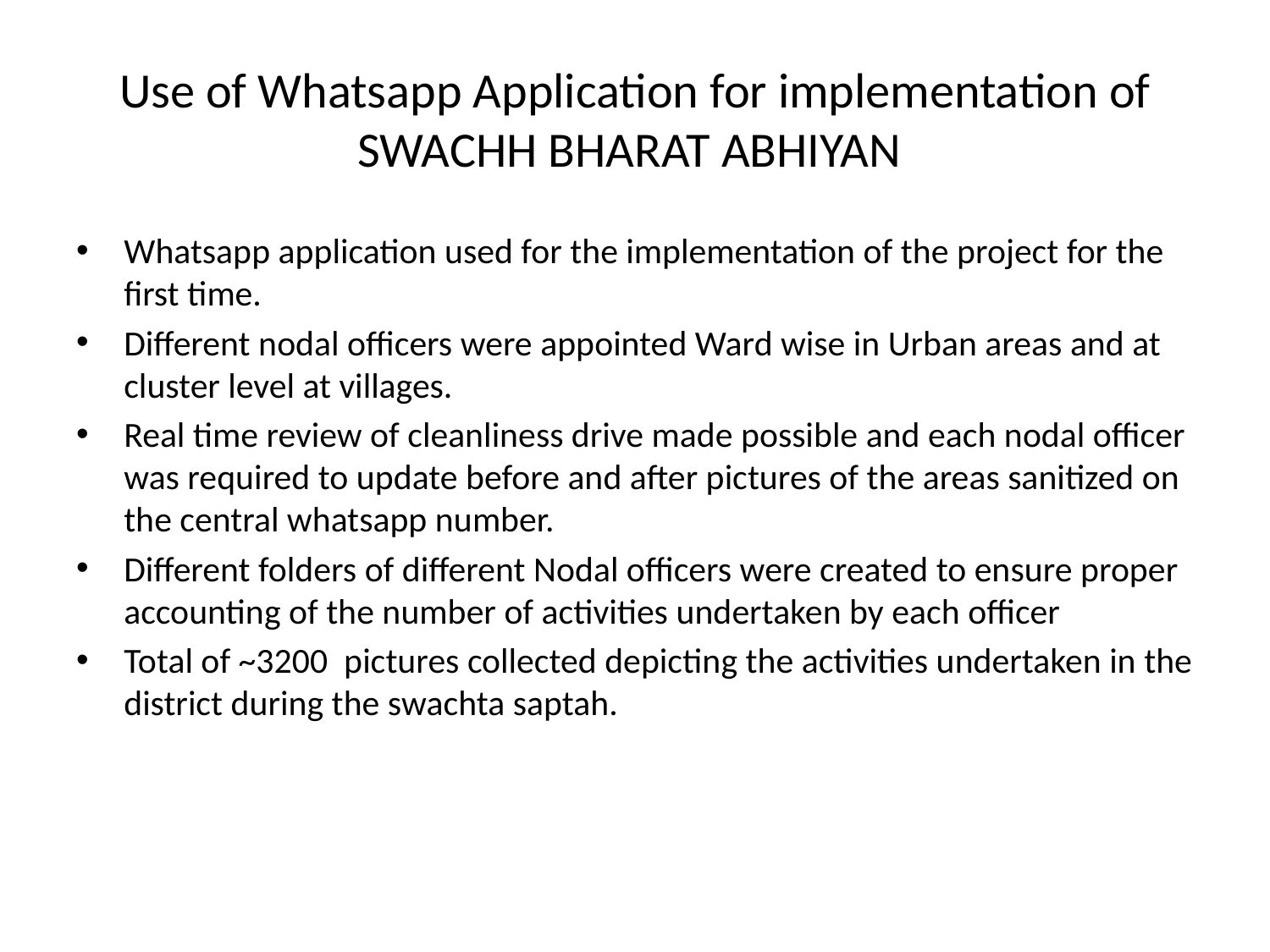

# Use of Whatsapp Application for implementation of SWACHH BHARAT ABHIYAN
Whatsapp application used for the implementation of the project for the first time.
Different nodal officers were appointed Ward wise in Urban areas and at cluster level at villages.
Real time review of cleanliness drive made possible and each nodal officer was required to update before and after pictures of the areas sanitized on the central whatsapp number.
Different folders of different Nodal officers were created to ensure proper accounting of the number of activities undertaken by each officer
Total of ~3200  pictures collected depicting the activities undertaken in the district during the swachta saptah.